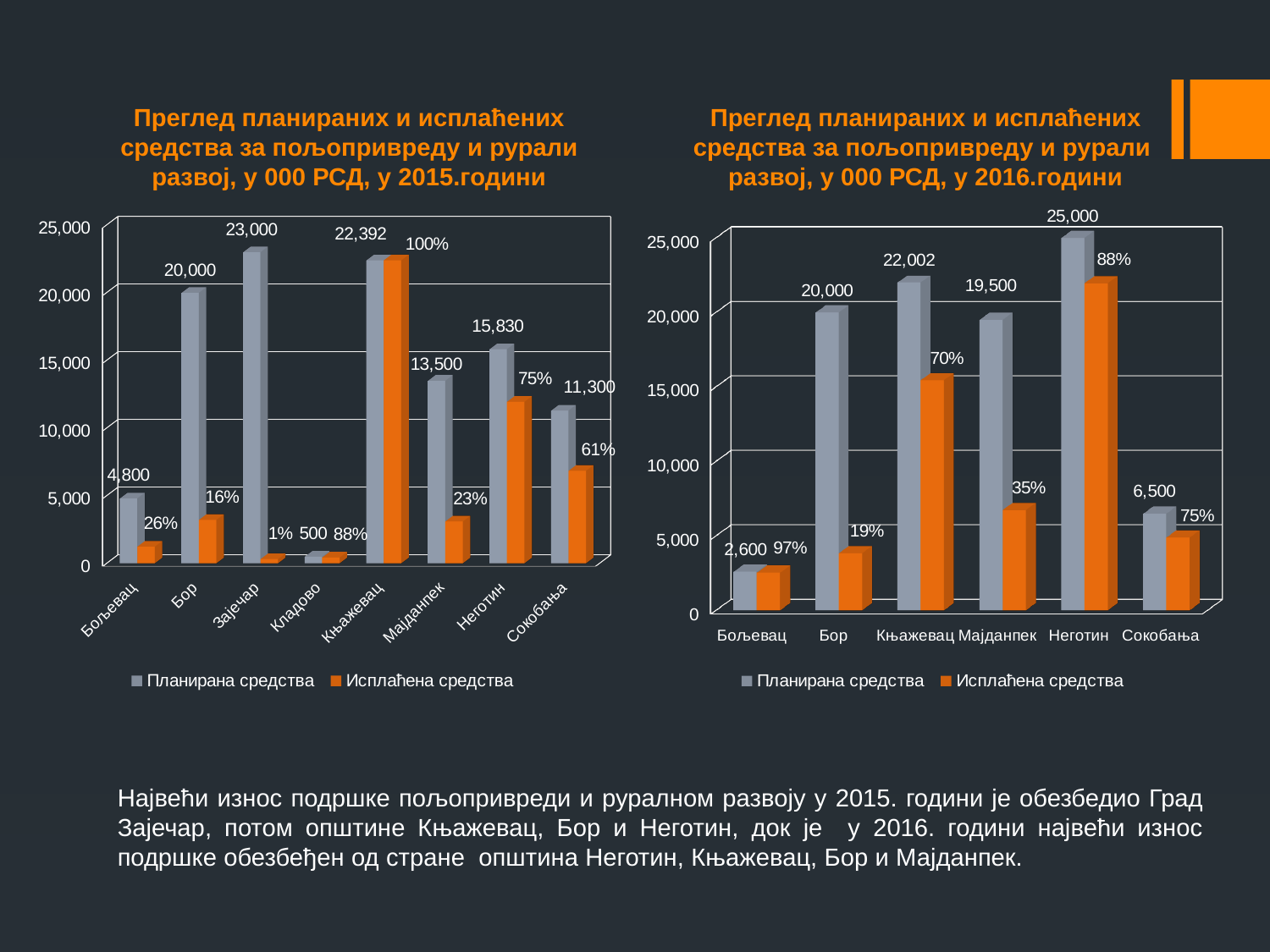

# Преглед планираних и исплаћених средства за пољопривреду и рурали развој, у 000 РСД, у 2015.години
Преглед планираних и исплаћених
средства за пољопривреду и рурали
развој, у 000 РСД, у 2016.години

[unsupported chart]

[unsupported chart]

Највећи износ подршке пољопривреди и руралном развоју у 2015. години је обезбедио Град Зајечар, потом општине Књажевац, Бор и Неготин, док је  у 2016. години највећи износ подршке обезбеђен од стране  општина Неготин, Књажевац, Бор и Мајданпек.